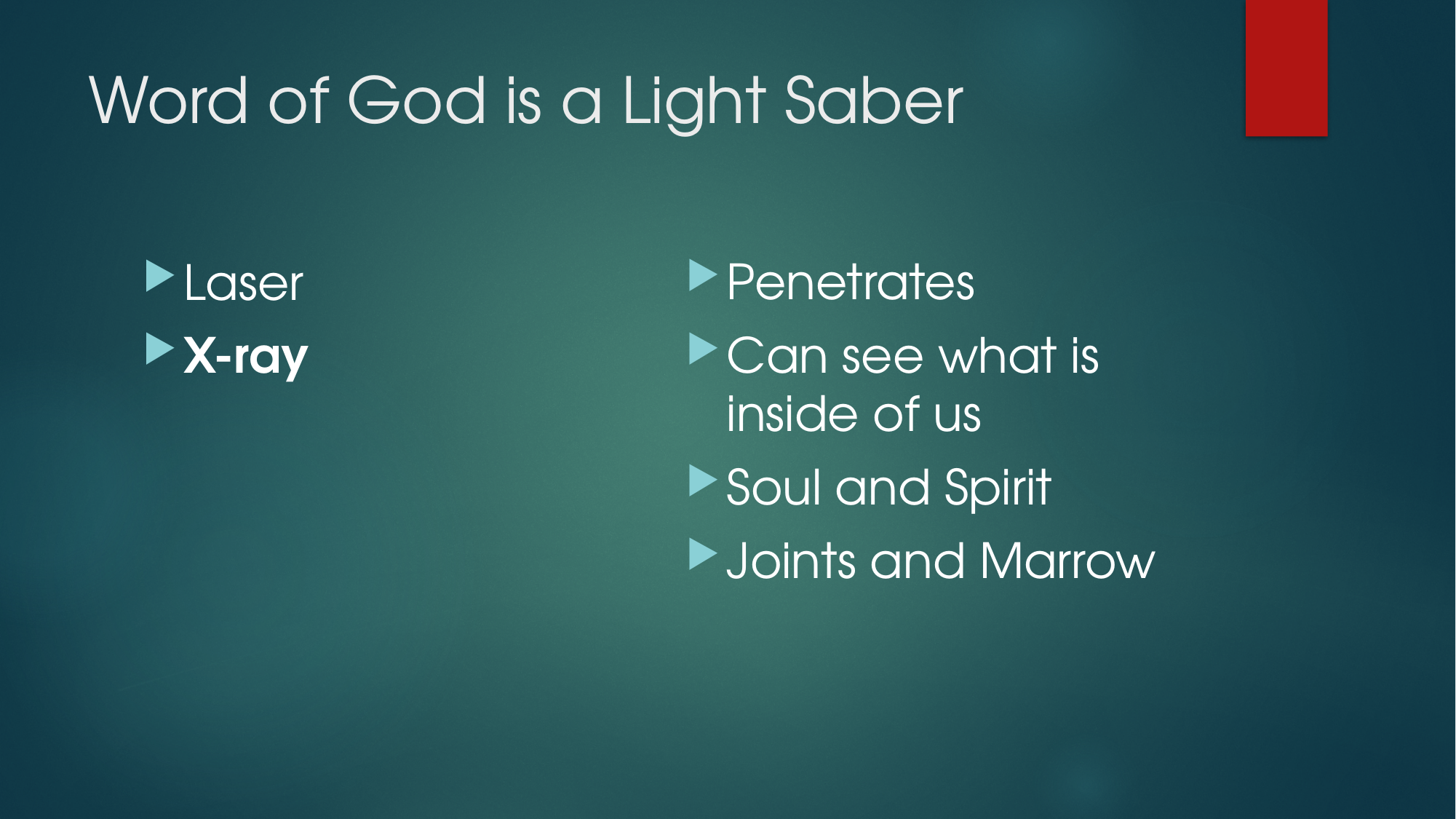

# Word of God is a Light Saber
Penetrates
Can see what is inside of us
Soul and Spirit
Joints and Marrow
Laser
X-ray